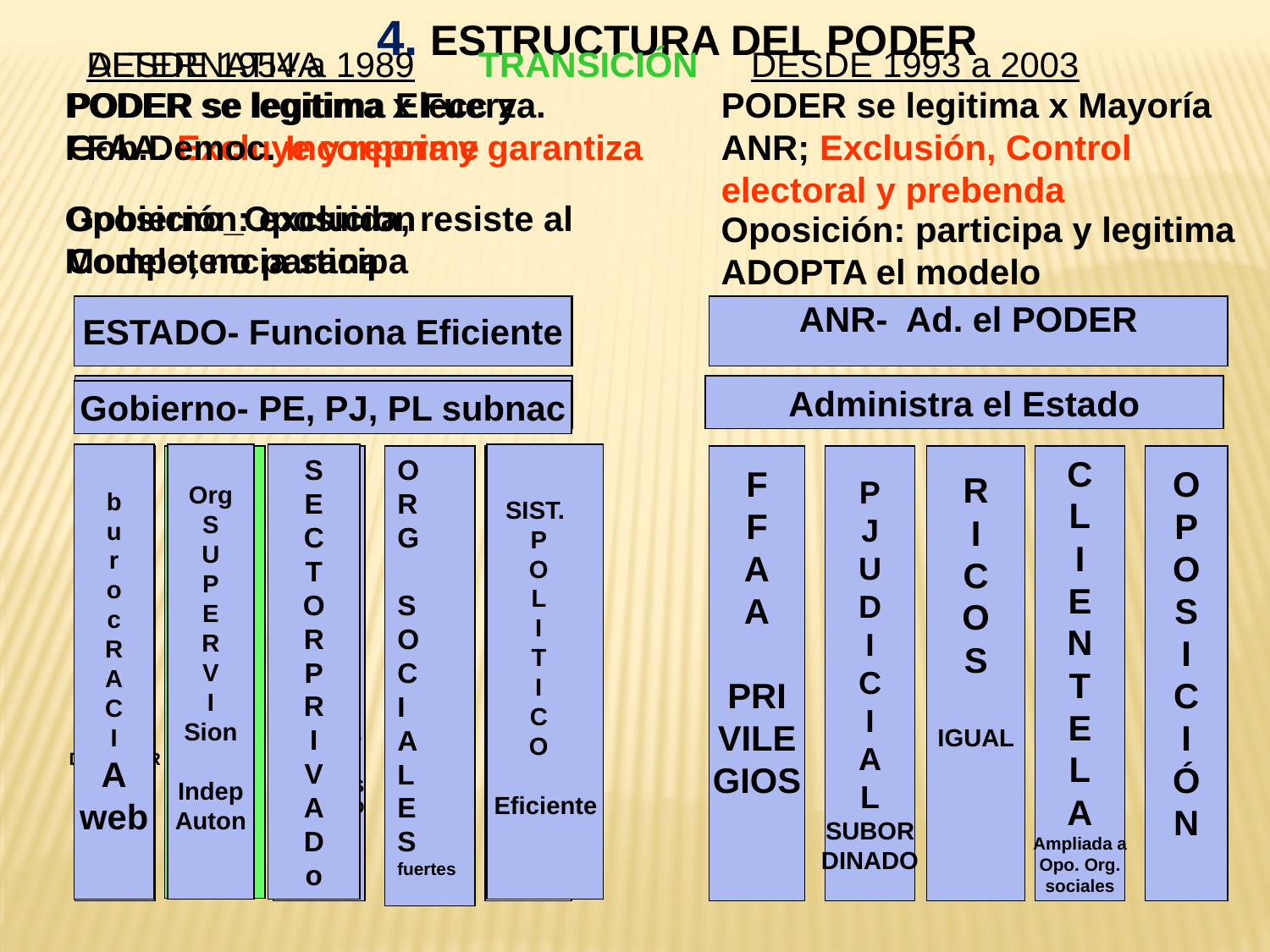

4. ESTRUCTURA DEL PODER
DESDE 1954 a 1989
ALTERNATIVA
TRANSICIÓN
DESDE 1993 a 2003

PODER se legitima x Fuerza.
FFAA. Excluye y reprime
PODER se legitima Elecc y
Gob.Democ. Incorpora y garantiza
PODER se legitima x Mayoría
ANR; Exclusión, Control
electoral y prebenda
Oposición: excluida, resiste al
Modelo, no participa
Gobierno_Oposicion
Competencia sana
Oposición: participa y legitima
ADOPTA el modelo

ESTADO- Funciona Eficiente
FFAA-  Ad. el PODER

ANR-  Ad. el PODER

Administra el Estado
Administra el Estado
Gobierno- PE, PJ, PL subnac

b
u
r
o
c
R
A
C
I
A
web

Org
S
U
P
E
R
V
I
Sion

Indep
Auton

S
E
C
T
O
R
P
R
I
V
A
D
o
SIST.
P
O
L
I
T
I
C
O

  Eficiente

A
N
R

CARGOS

PRIVILE-
GIOS

CUPOS
DE PODER

DISTRI-
BUYE
PREBEN-
DAS
  P
  J
  U
  D
  I
  C
  I
  A
  L
Obse
cuente

R
I
C
O
S

OBRAS
CONTRAT

CRÉDITOS
IMPUESTO

MAFIA
C
L
I
E
N
T
E
L
A
Elegida

O
R
G

S
O
C
I
A
L
E
S
fuertes

O
P
O
S
I
C
I
Ó
N
F
F
A
A

PRI
VILE
GIOS

P
J
U
D
I
C
I
A
L
SUBOR
DINADO
R
I
C
O
S

IGUAL

C
L
I
E
N
T
E
L
A
Ampliada a
Opo. Org.
sociales
O
P
O
S
I
C
I
Ó
N